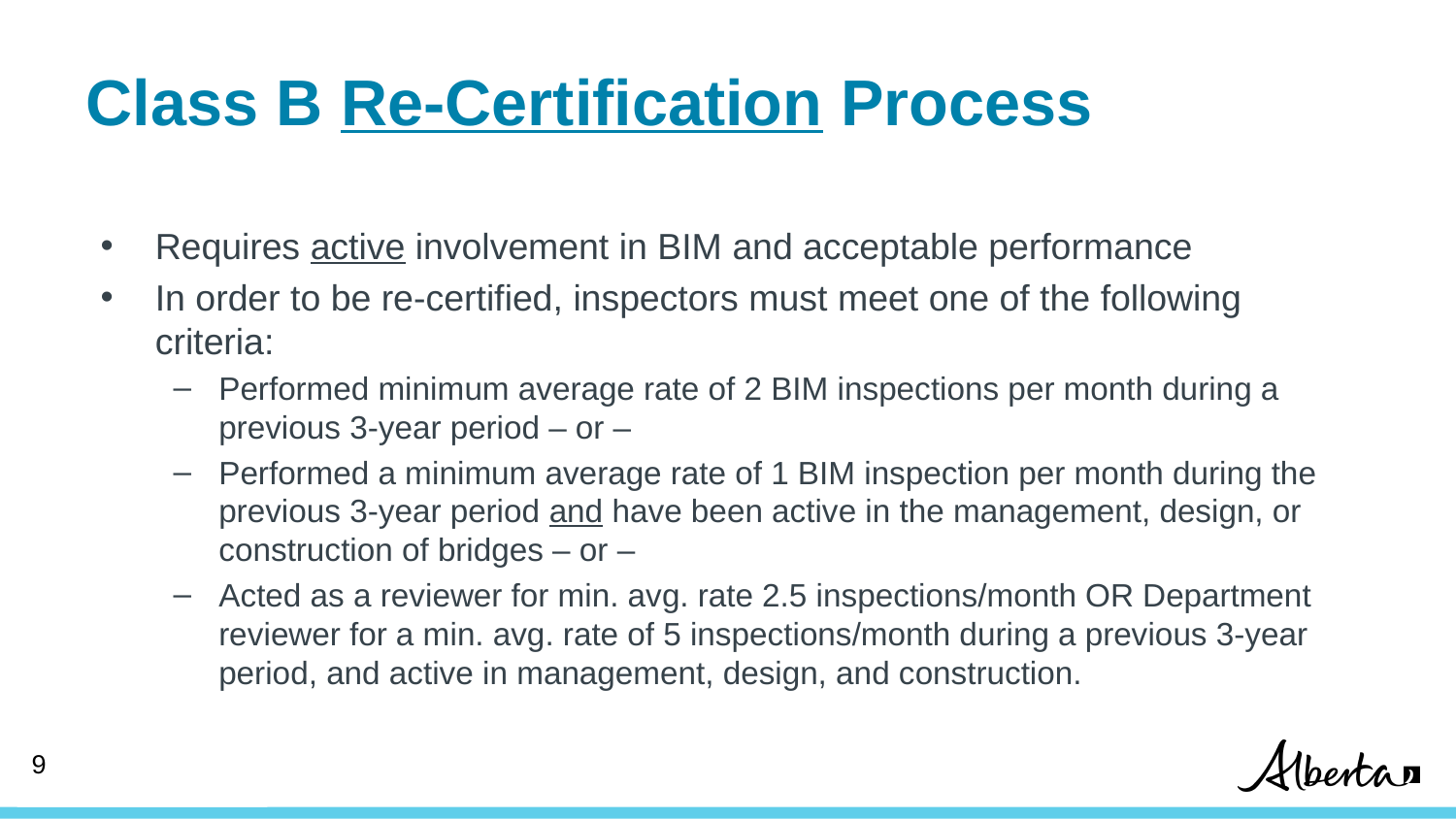

# Class B Re-Certification Process

Requires active involvement in BIM and acceptable performance
In order to be re-certified, inspectors must meet one of the following criteria:
Performed minimum average rate of 2 BIM inspections per month during a previous 3-year period – or –
Performed a minimum average rate of 1 BIM inspection per month during the previous 3-year period and have been active in the management, design, or construction of bridges – or –
Acted as a reviewer for min. avg. rate 2.5 inspections/month OR Department reviewer for a min. avg. rate of 5 inspections/month during a previous 3-year period, and active in management, design, and construction.

9